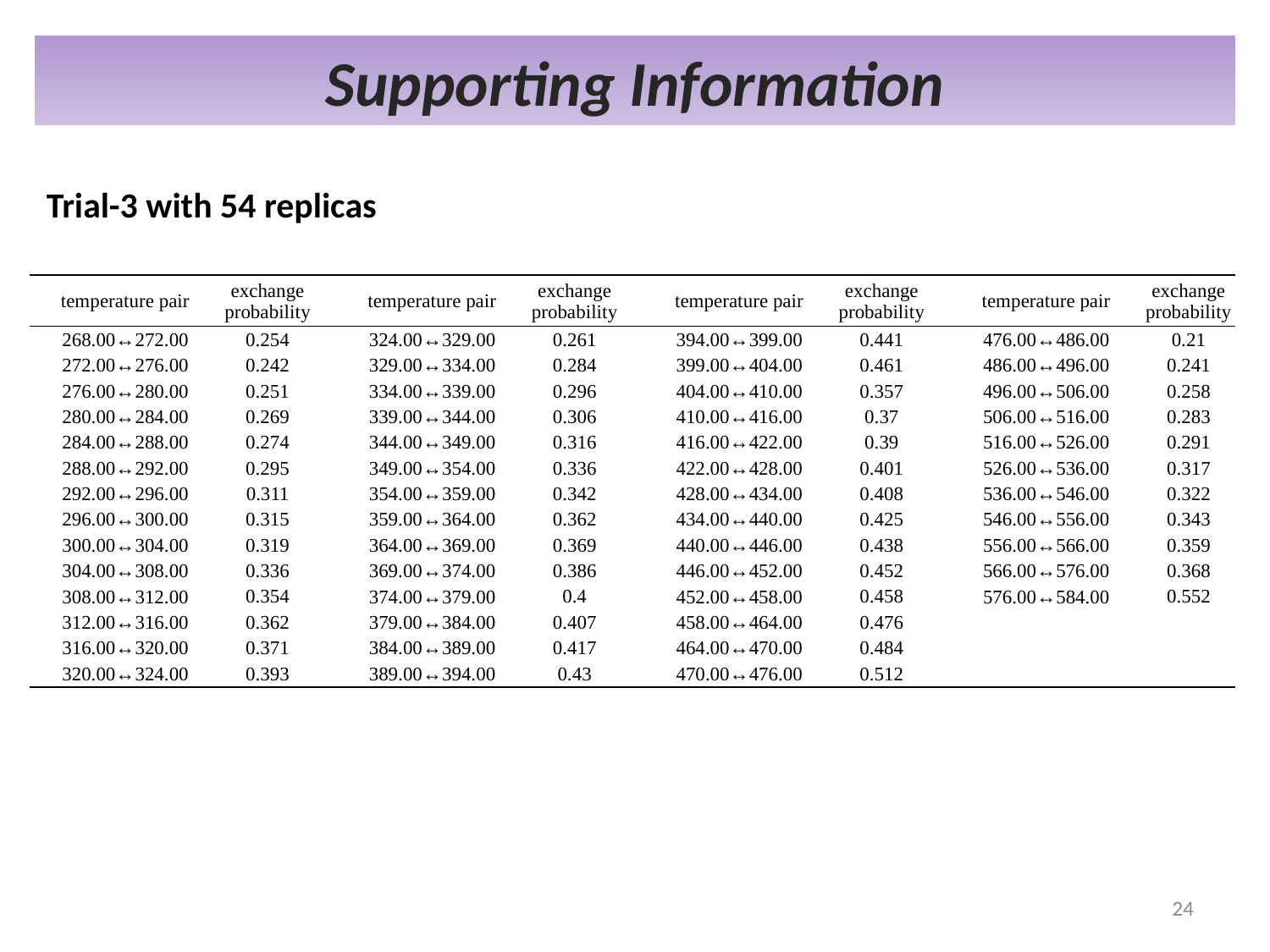

Supporting Information
Trial-3 with 54 replicas
|  |  |  |  |  |  |  |  |  |  |  |
| --- | --- | --- | --- | --- | --- | --- | --- | --- | --- | --- |
| temperature pair | exchange probability |  | temperature pair | exchange probability |  | temperature pair | exchange probability |  | temperature pair | exchange probability |
| 268.00↔272.00 | 0.254 |  | 324.00↔329.00 | 0.261 |  | 394.00↔399.00 | 0.441 |  | 476.00↔486.00 | 0.21 |
| 272.00↔276.00 | 0.242 |  | 329.00↔334.00 | 0.284 |  | 399.00↔404.00 | 0.461 |  | 486.00↔496.00 | 0.241 |
| 276.00↔280.00 | 0.251 |  | 334.00↔339.00 | 0.296 |  | 404.00↔410.00 | 0.357 |  | 496.00↔506.00 | 0.258 |
| 280.00↔284.00 | 0.269 |  | 339.00↔344.00 | 0.306 |  | 410.00↔416.00 | 0.37 |  | 506.00↔516.00 | 0.283 |
| 284.00↔288.00 | 0.274 |  | 344.00↔349.00 | 0.316 |  | 416.00↔422.00 | 0.39 |  | 516.00↔526.00 | 0.291 |
| 288.00↔292.00 | 0.295 |  | 349.00↔354.00 | 0.336 |  | 422.00↔428.00 | 0.401 |  | 526.00↔536.00 | 0.317 |
| 292.00↔296.00 | 0.311 |  | 354.00↔359.00 | 0.342 |  | 428.00↔434.00 | 0.408 |  | 536.00↔546.00 | 0.322 |
| 296.00↔300.00 | 0.315 |  | 359.00↔364.00 | 0.362 |  | 434.00↔440.00 | 0.425 |  | 546.00↔556.00 | 0.343 |
| 300.00↔304.00 | 0.319 |  | 364.00↔369.00 | 0.369 |  | 440.00↔446.00 | 0.438 |  | 556.00↔566.00 | 0.359 |
| 304.00↔308.00 | 0.336 |  | 369.00↔374.00 | 0.386 |  | 446.00↔452.00 | 0.452 |  | 566.00↔576.00 | 0.368 |
| 308.00↔312.00 | 0.354 |  | 374.00↔379.00 | 0.4 |  | 452.00↔458.00 | 0.458 |  | 576.00↔584.00 | 0.552 |
| 312.00↔316.00 | 0.362 |  | 379.00↔384.00 | 0.407 |  | 458.00↔464.00 | 0.476 |  |  |  |
| 316.00↔320.00 | 0.371 |  | 384.00↔389.00 | 0.417 |  | 464.00↔470.00 | 0.484 |  |  |  |
| 320.00↔324.00 | 0.393 |  | 389.00↔394.00 | 0.43 |  | 470.00↔476.00 | 0.512 |  |  |  |
24